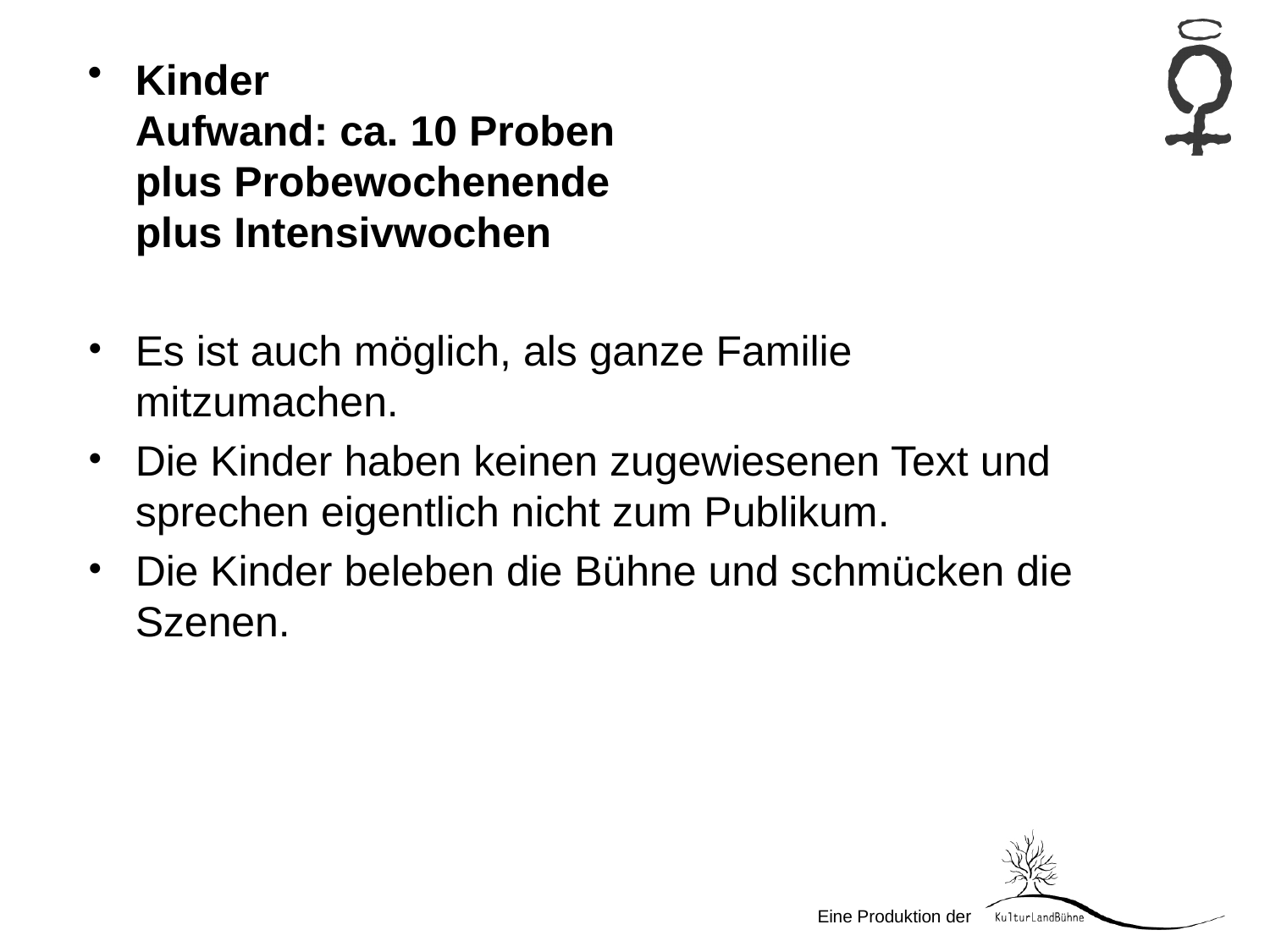

Kinder
Aufwand: ca. 10 Proben
plus Probewochenende
plus Intensivwochen

Es ist auch möglich, als ganze Familie mitzumachen.
Die Kinder haben keinen zugewiesenen Text und sprechen eigentlich nicht zum Publikum.
Die Kinder beleben die Bühne und schmücken die Szenen.